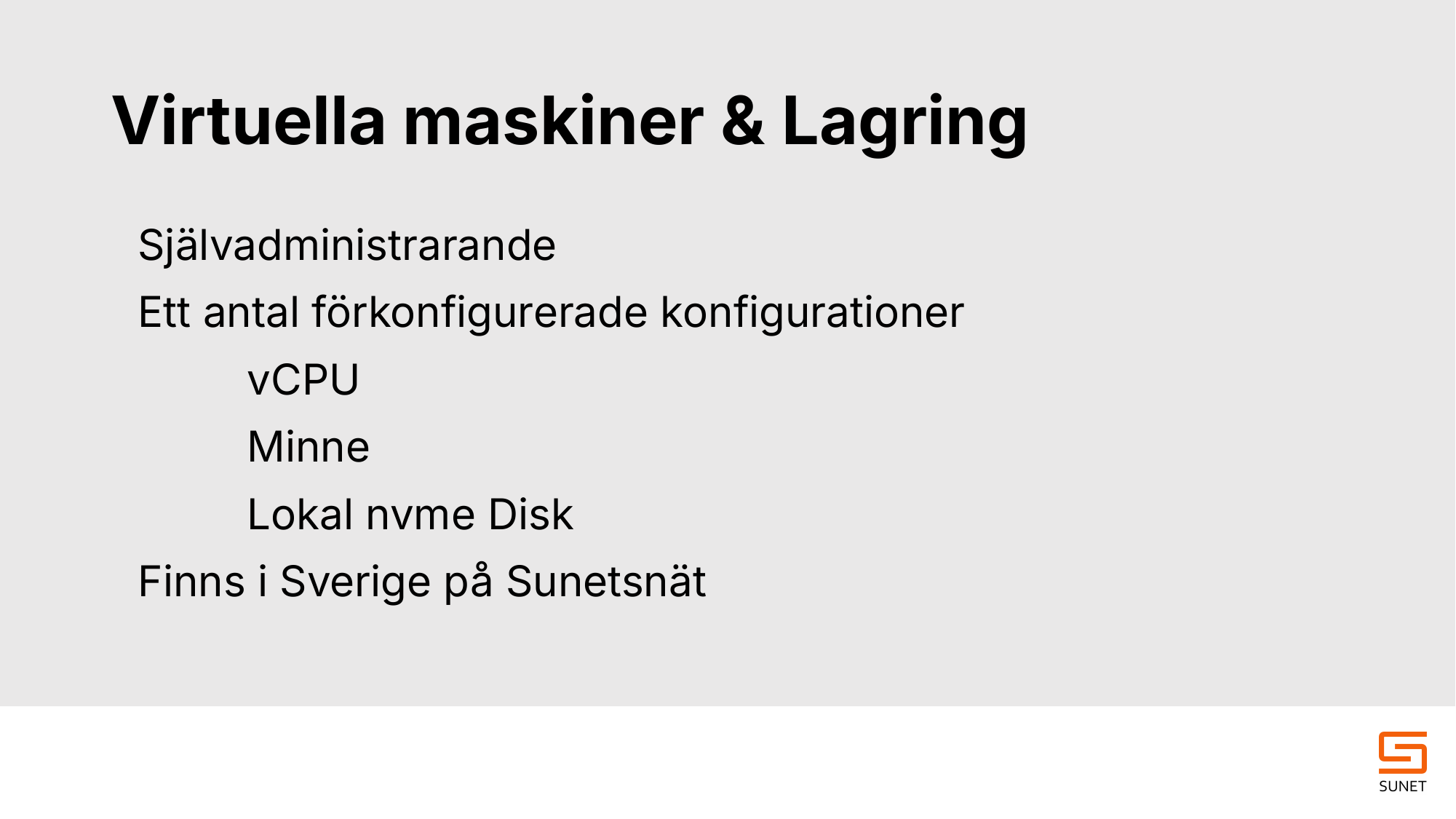

# Virtuella maskiner & Lagring
Självadministrarande
Ett antal förkonfigurerade konfigurationer
	vCPU
	Minne
	Lokal nvme Disk
Finns i Sverige på Sunetsnät